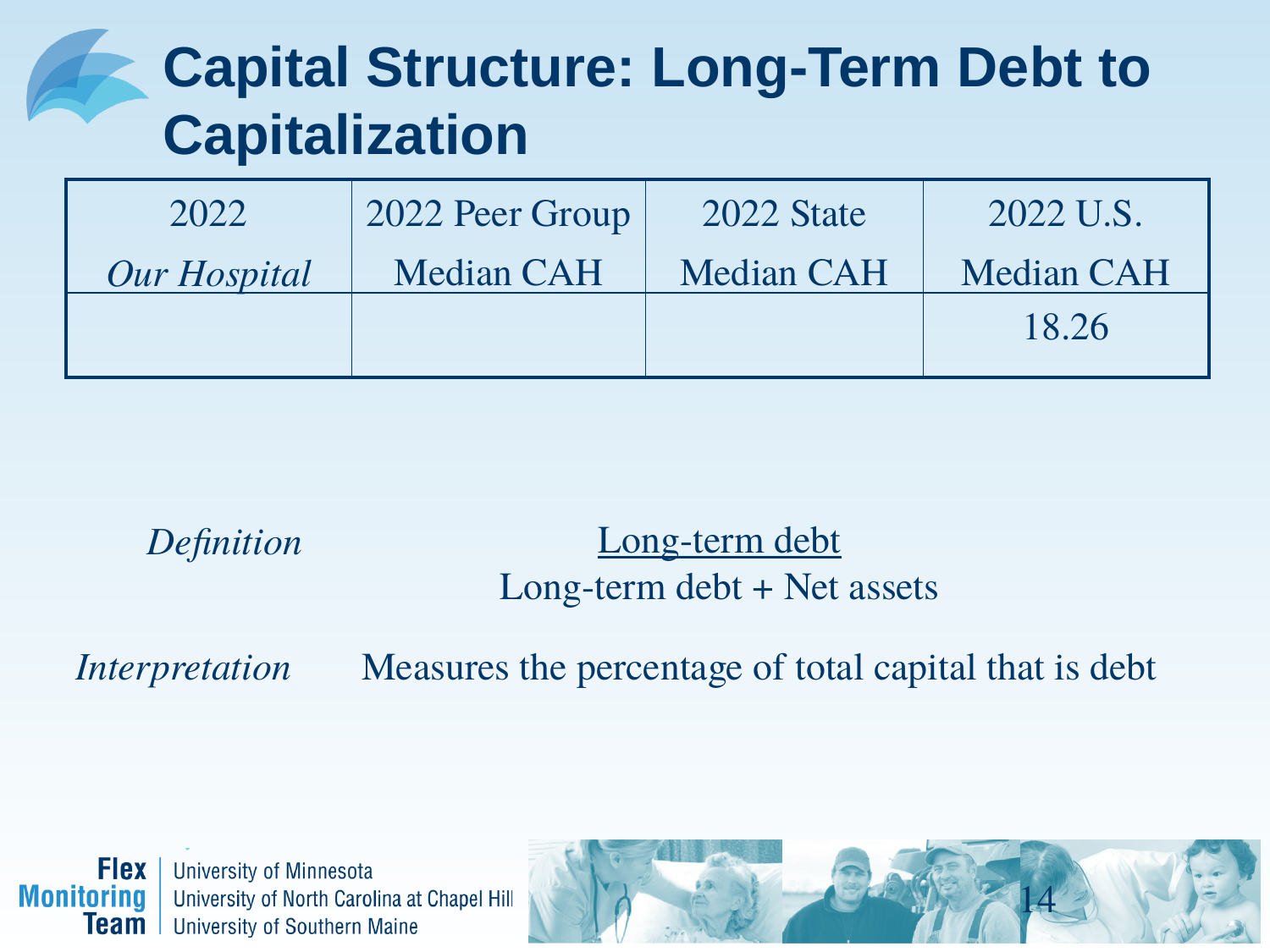

# Capital Structure: Long-Term Debt to Capitalization
| 2022 Our Hospital | 2022 Peer Group Median CAH | 2022 State Median CAH | 2022 U.S. Median CAH |
| --- | --- | --- | --- |
|  |  |  | 18.26 |
Long-term debt
Long-term debt + Net assets
Definition
Interpretation
Measures the percentage of total capital that is debt
14